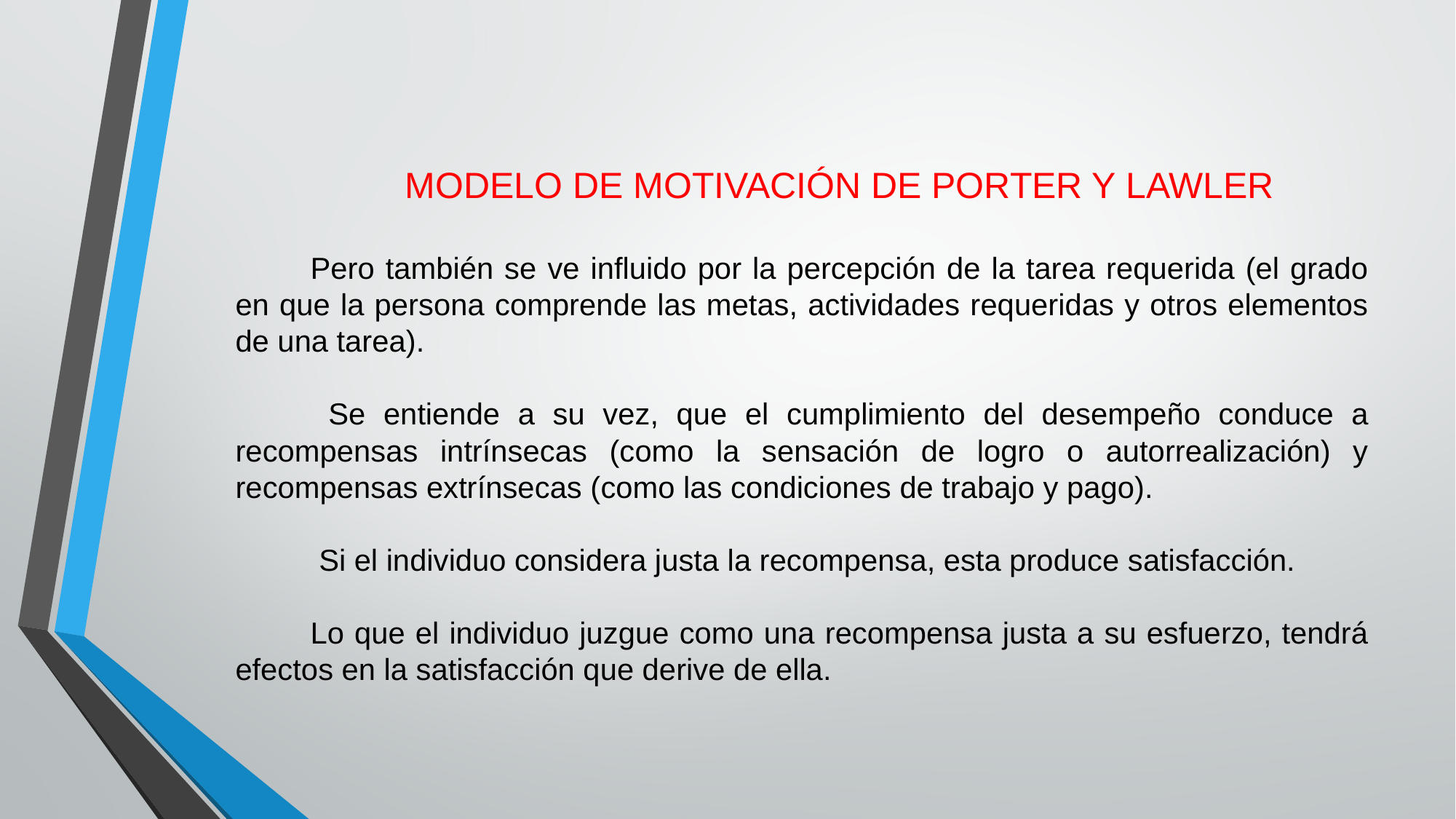

MODELO DE MOTIVACIÓN DE PORTER Y LAWLER

Pero también se ve influido por la percepción de la tarea requerida (el grado en que la persona comprende las metas, actividades requeridas y otros elementos de una tarea).

 Se entiende a su vez, que el cumplimiento del desempeño conduce a recompensas intrínsecas (como la sensación de logro o autorrealización) y recompensas extrínsecas (como las condiciones de trabajo y pago).

 Si el individuo considera justa la recompensa, esta produce satisfacción.

Lo que el individuo juzgue como una recompensa justa a su esfuerzo, tendrá efectos en la satisfacción que derive de ella.